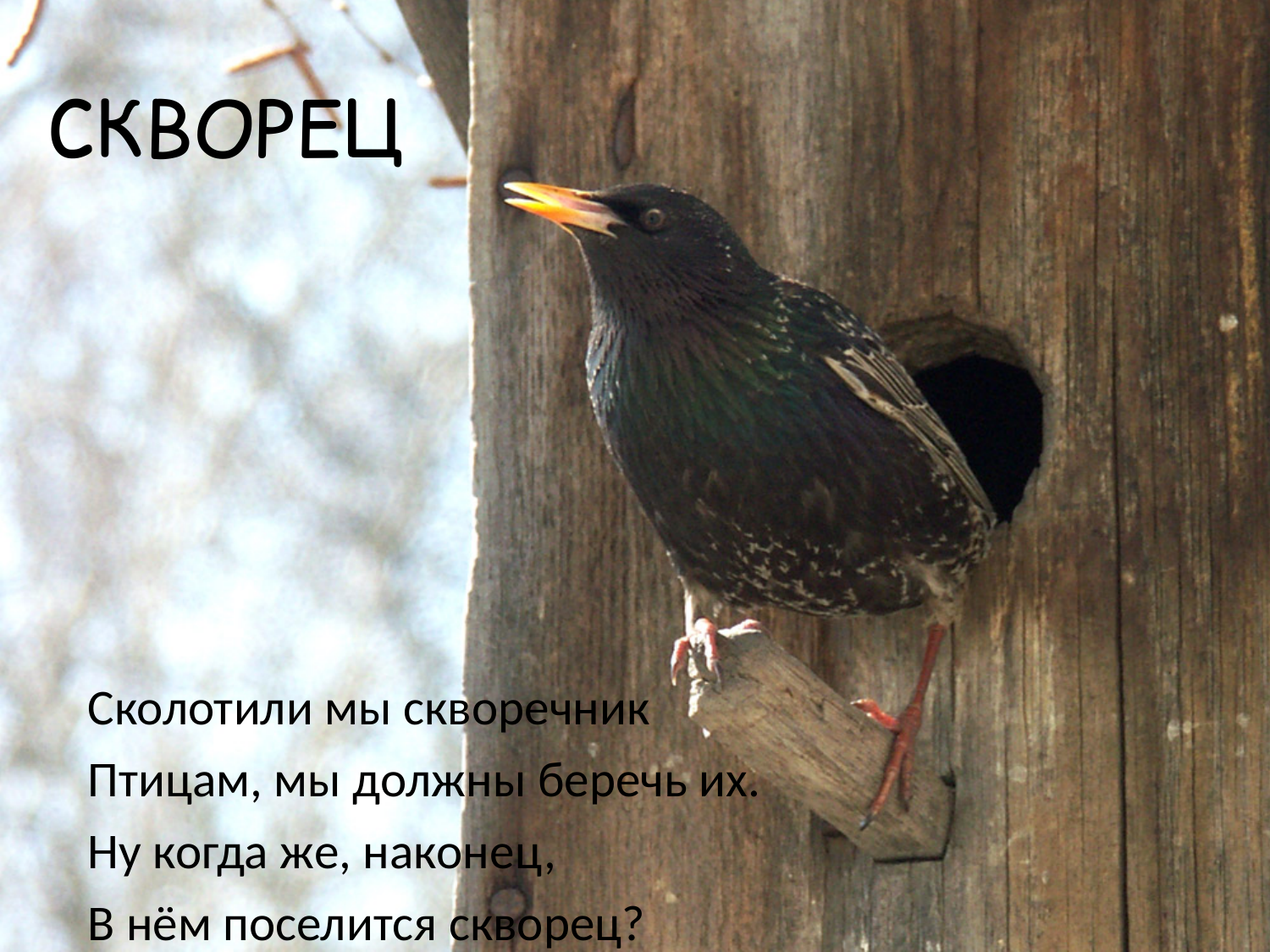

# СКВОРЕЦ
Сколотили мы скворечник
Птицам, мы должны беречь их.
Ну когда же, наконец,
В нём поселится скворец?